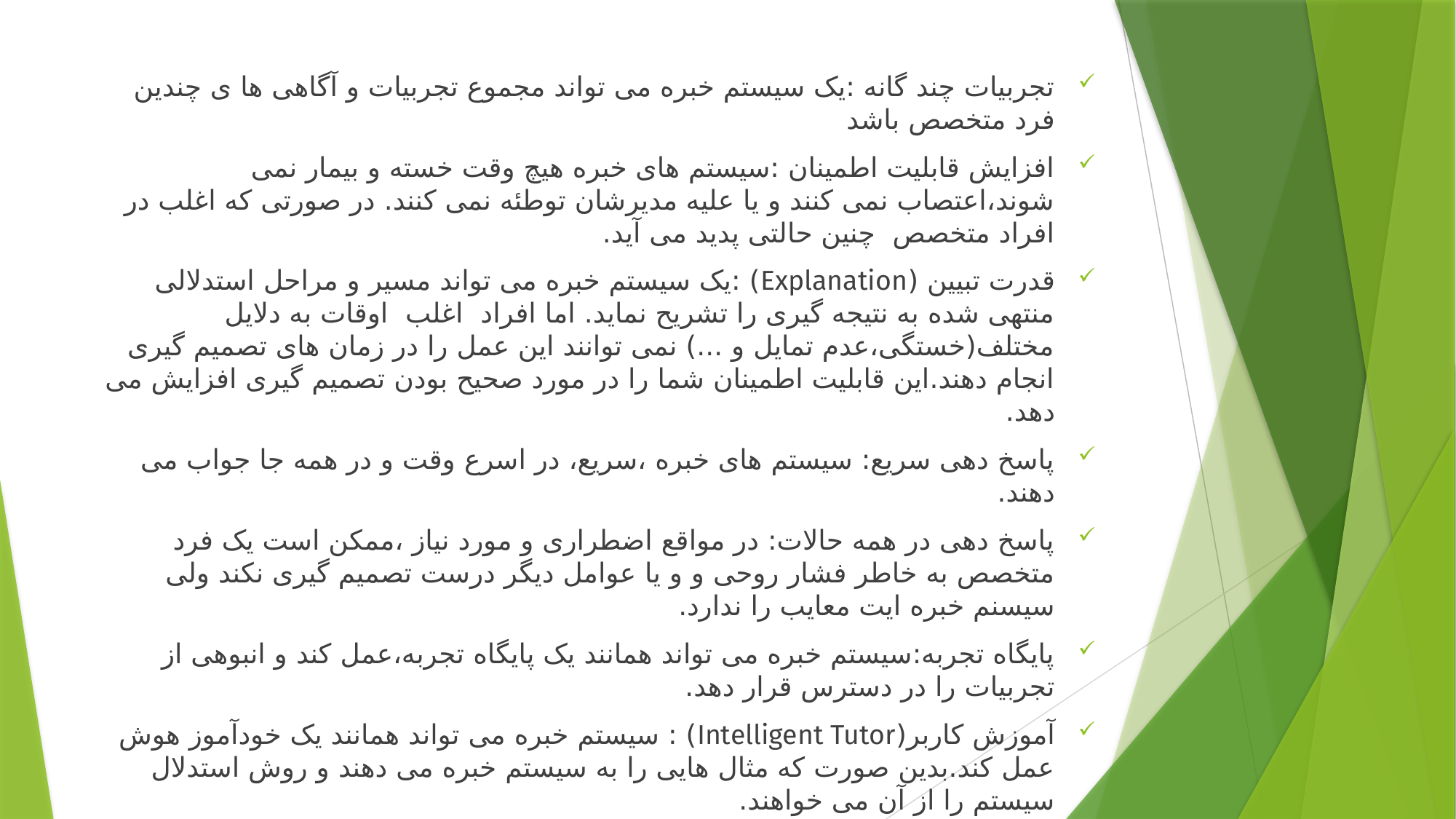

تجربیات چند گانه :یک سیستم خبره می تواند مجموع تجربیات و آگاهی ها ی چندین فرد متخصص باشد
افزایش قابلیت اطمینان :سیستم های خبره هیچ وقت خسته و بیمار نمی شوند،اعتصاب نمی کنند و یا علیه مدیرشان توطئه نمی کنند. در صورتی که اغلب در افراد متخصص  چنین حالتی پدید می آید.
قدرت تبیین (Explanation) :یک سیستم خبره می تواند مسیر و مراحل استدلالی منتهی شده به نتیجه گیری را تشریح نماید. اما افراد  اغلب  اوقات به دلایل مختلف(خستگی،عدم تمایل و ...) نمی توانند این عمل را در زمان های تصمیم گیری انجام دهند.این قابلیت اطمینان شما را در مورد صحیح بودن تصمیم گیری افزایش می دهد.
پاسخ دهی سریع: سیستم های خبره ،سریع، در اسرع وقت و در همه جا جواب می دهند.
پاسخ دهی در همه حالات: در مواقع اضطراری و مورد نیاز ،ممکن است یک فرد متخصص به خاطر فشار روحی و و یا عوامل دیگر درست تصمیم گیری نکند ولی سیسنم خبره ایت معایب را ندارد.
پایگاه تجربه:سیستم خبره می تواند همانند یک پایگاه تجربه،عمل کند و انبوهی از تجربیات را در دسترس قرار دهد.
آموزش کاربر(Intelligent Tutor) : سیستم خبره می تواند همانند یک خودآموز هوش عمل کند.بدین صورت که مثال هایی را به سیستم خبره می دهند و روش استدلال سیستم را از آن می خواهند.
سهولت انتقال دانش:یکی از مهمترین مزایای سیستم خبره،سهوات انتقال آن به مکان های جغرافیایی گوناگون است.